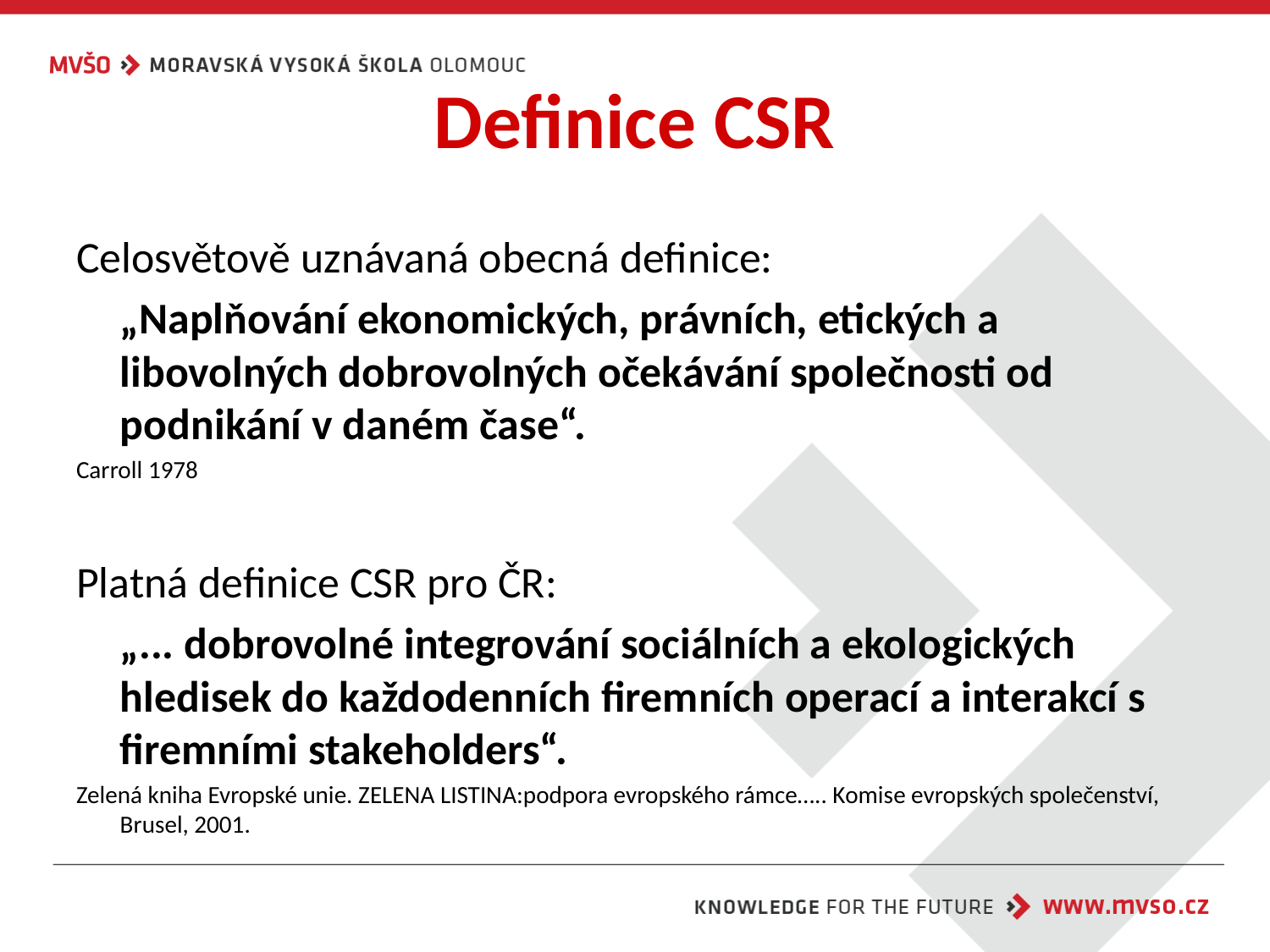

# Definice CSR
Celosvětově uznávaná obecná definice:
	„Naplňování ekonomických, právních, etických a libovolných dobrovolných očekávání společnosti od podnikání v daném čase“.
Carroll 1978

Platná definice CSR pro ČR:
	„... dobrovolné integrování sociálních a ekologických hledisek do každodenních firemních operací a interakcí s firemními stakeholders“.
Zelená kniha Evropské unie. ZELENA LISTINA:podpora evropského rámce….. Komise evropských společenství, Brusel, 2001.